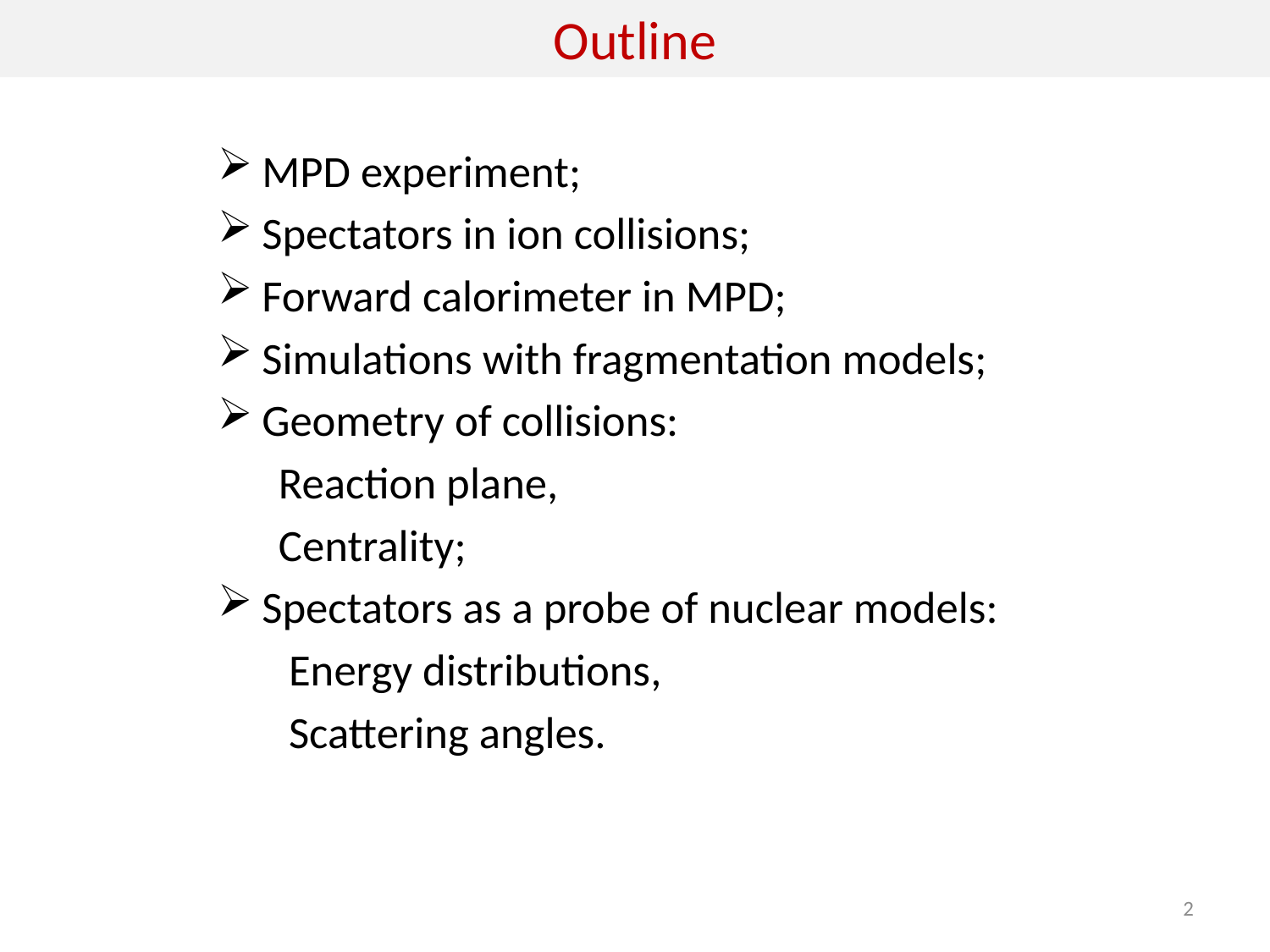

# Outline
MPD experiment;
Spectators in ion collisions;
Forward calorimeter in MPD;
Simulations with fragmentation models;
Geometry of collisions:
      Reaction plane,
      Centrality;
Spectators as a probe of nuclear models:
       Energy distributions,
       Scattering angles.

2